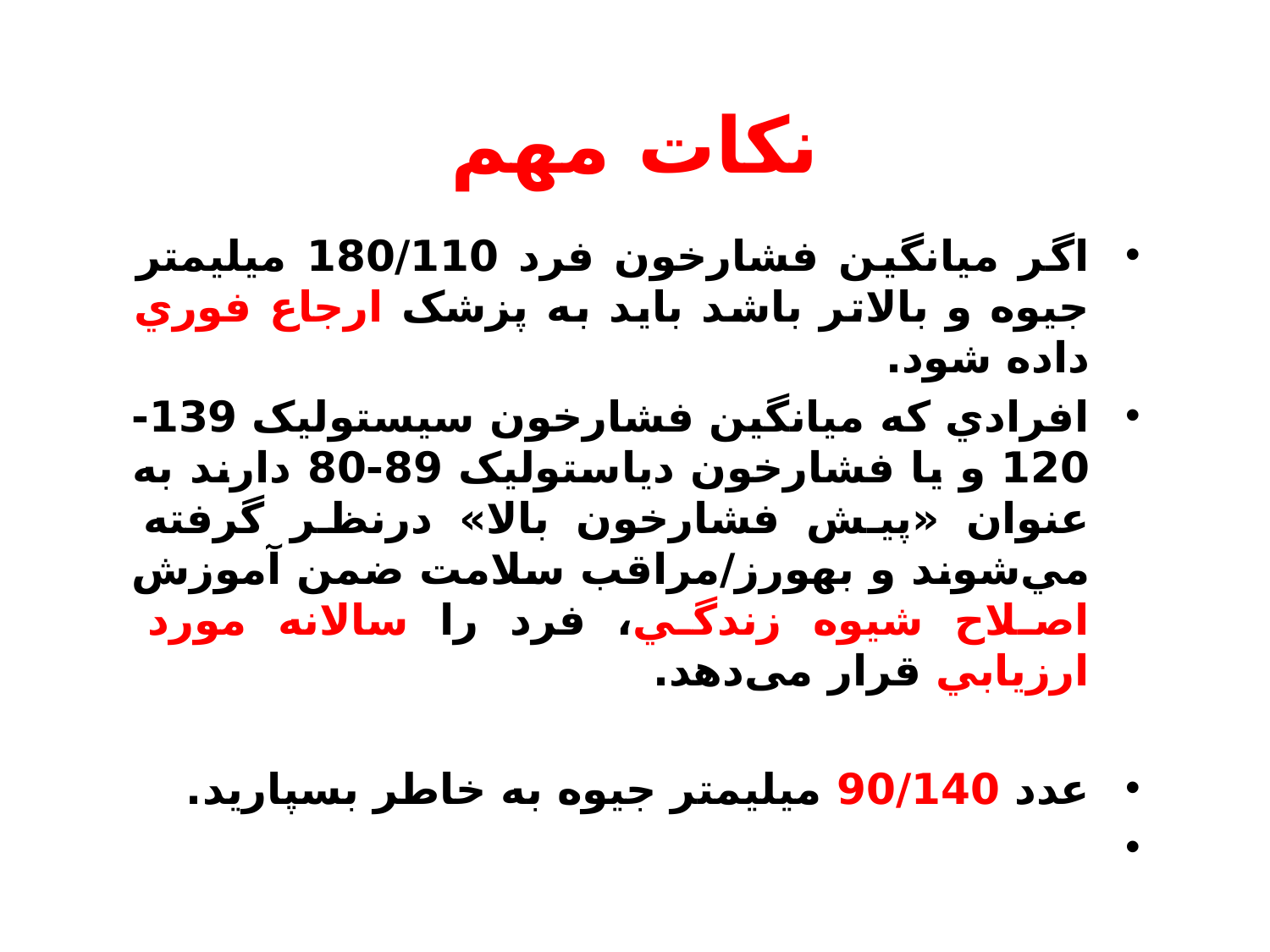

# نکات مهم
اگر ميانگين فشارخون فرد 180/110 ميليمتر جيوه و بالاتر باشد باید به پزشک ارجاع فوري داده شود.
افرادي که ميانگين فشارخون سیستولیک 139-120 و یا فشارخون دیاستولیک 89-80 دارند به عنوان «پیش فشارخون بالا» درنظر گرفته مي‌شوند و بهورز/مراقب سلامت ضمن آموزش اصلاح شيوه زندگي، فرد را سالانه مورد ارزيابي قرار می‌دهد.

عدد 90/140 ميليمتر جيوه به خاطر بسپارید.